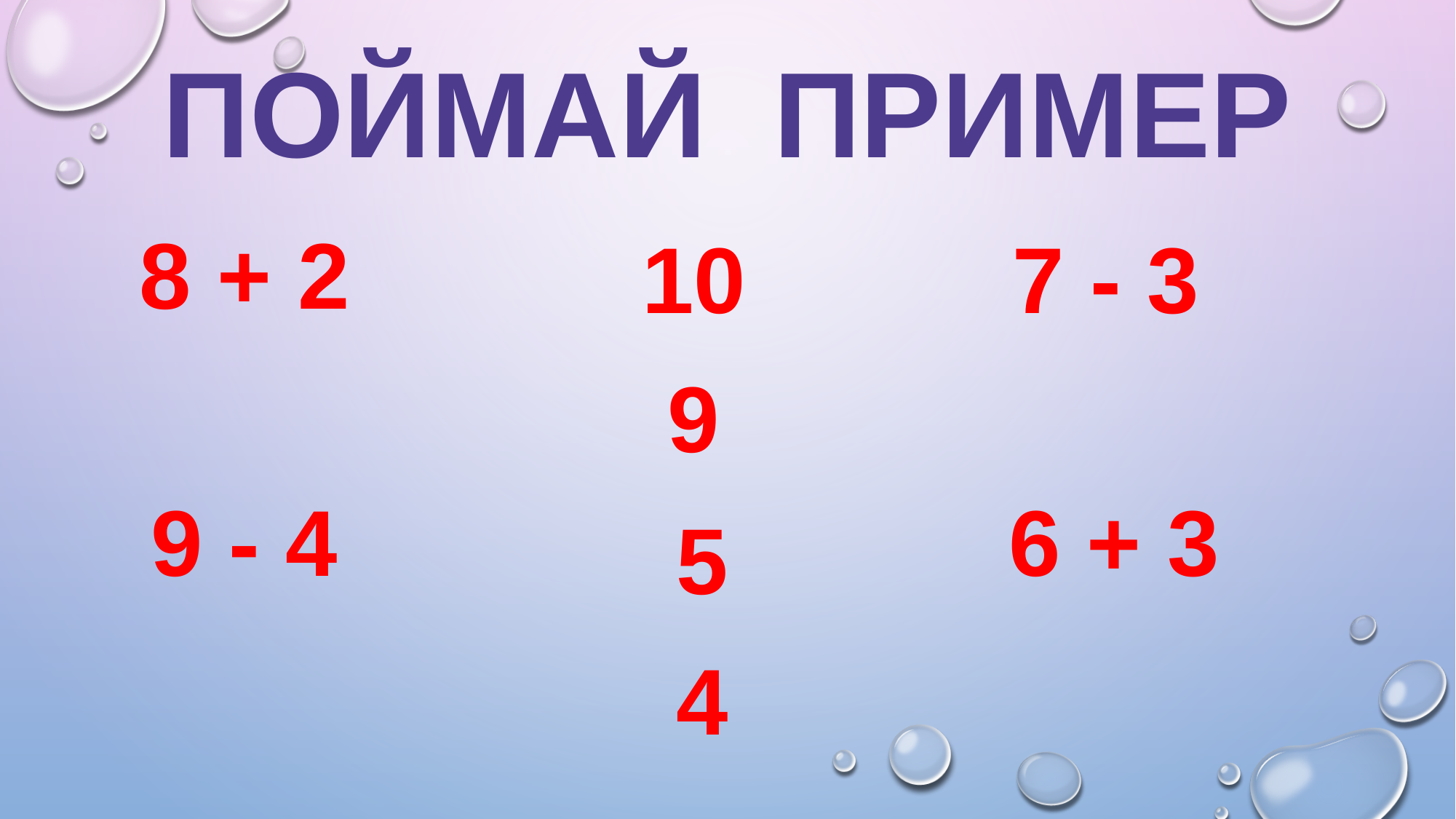

# Поймай  пример
8 + 2
10
7 - 3
9
9 - 4
6 + 3
5
4